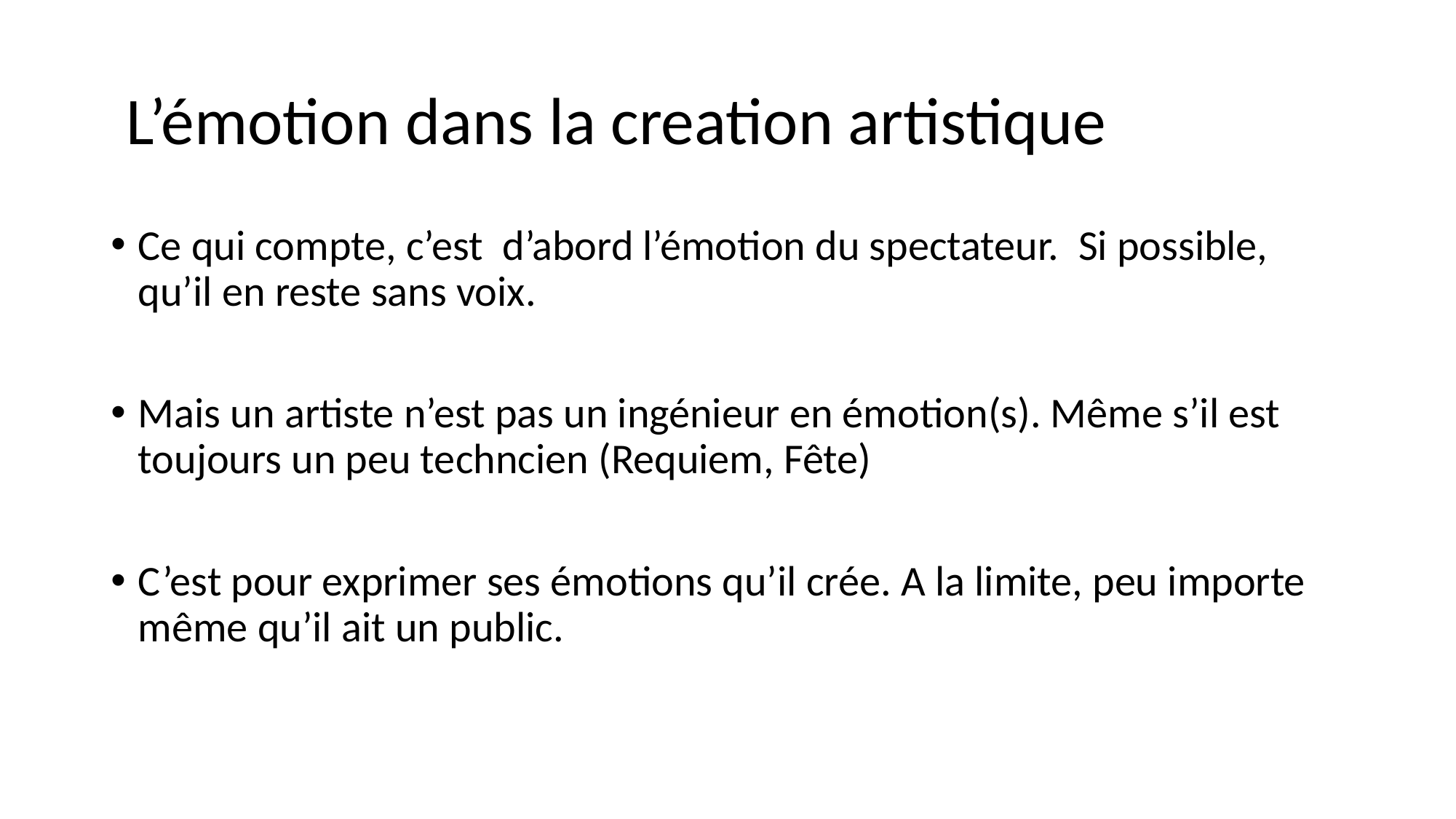

# L’émotion dans la creation artistique
Ce qui compte, c’est  d’abord l’émotion du spectateur.  Si possible, qu’il en reste sans voix.

Mais un artiste n’est pas un ingénieur en émotion(s). Même s’il est toujours un peu techncien (Requiem, Fête)

C’est pour exprimer ses émotions qu’il crée. A la limite, peu importe même qu’il ait un public.